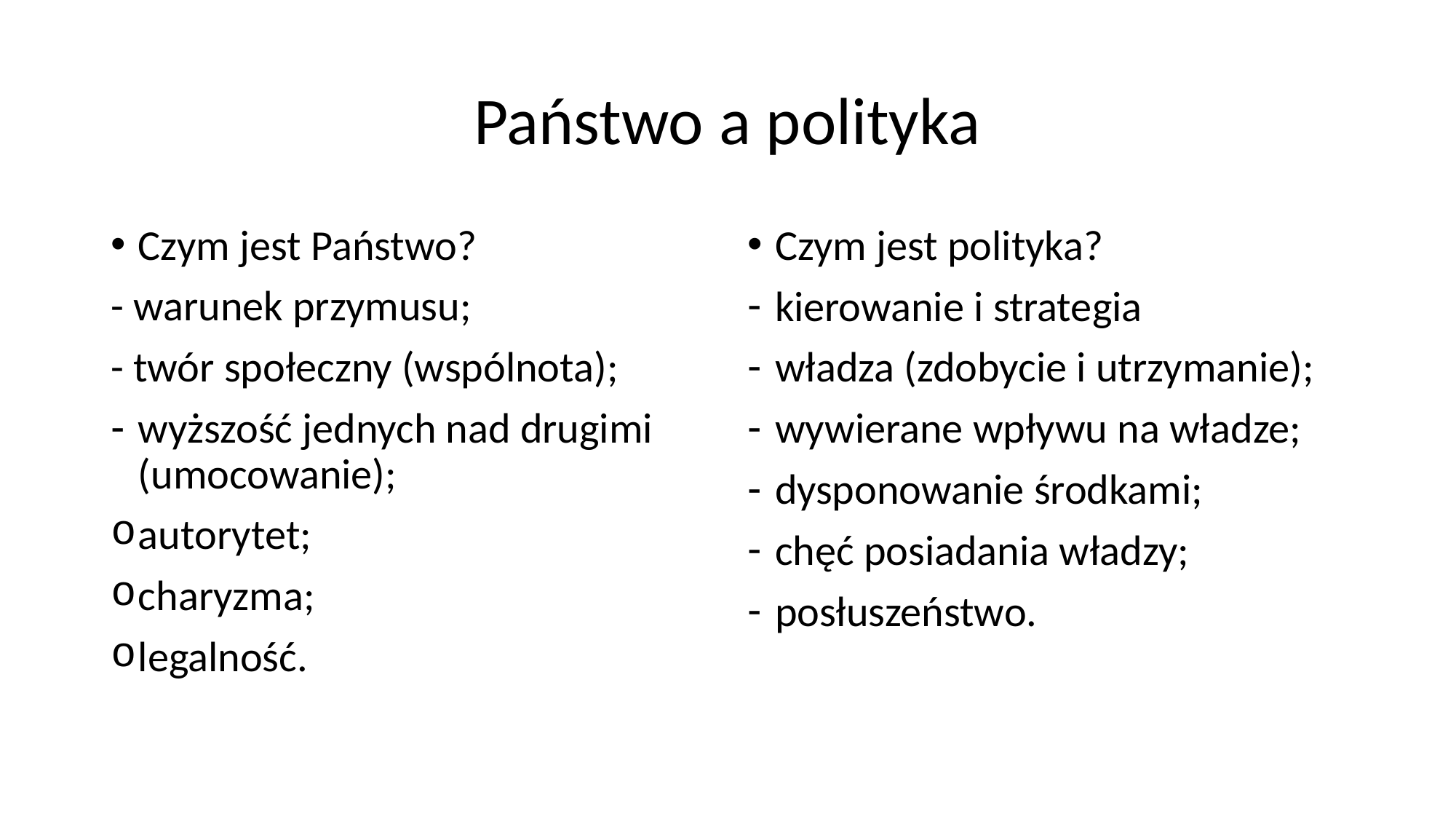

# Państwo a polityka
Czym jest Państwo?
- warunek przymusu;
- twór społeczny (wspólnota);
wyższość jednych nad drugimi (umocowanie);
autorytet;
charyzma;
legalność.

Czym jest polityka?
kierowanie i strategia
władza (zdobycie i utrzymanie);
wywierane wpływu na władze;
dysponowanie środkami;
chęć posiadania władzy;
posłuszeństwo.